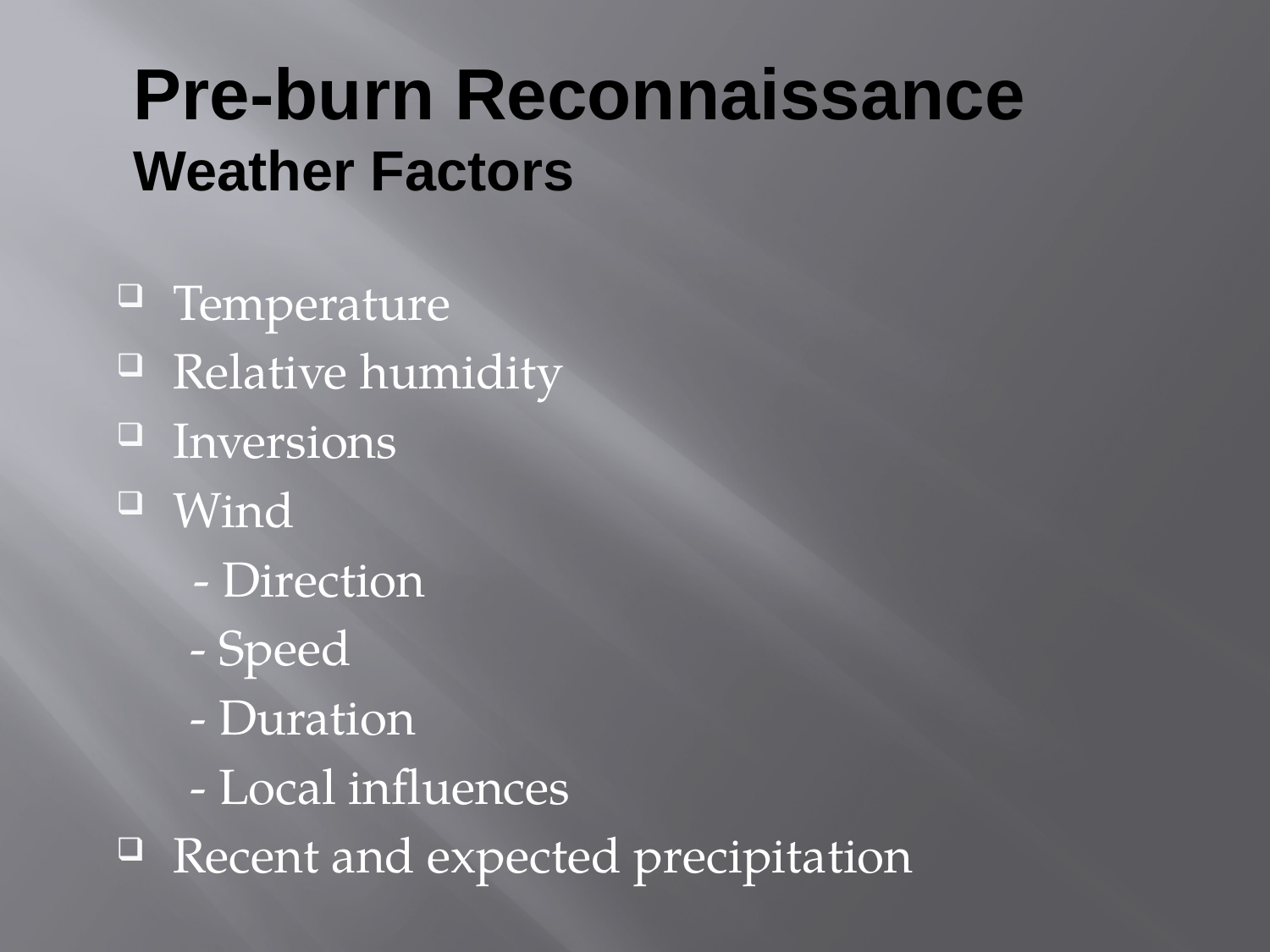

# Pre-burn Reconnaissance Weather Factors
Temperature
Relative humidity
Inversions
Wind
       - Direction
      - Speed
      - Duration
      - Local influences
Recent and expected precipitation